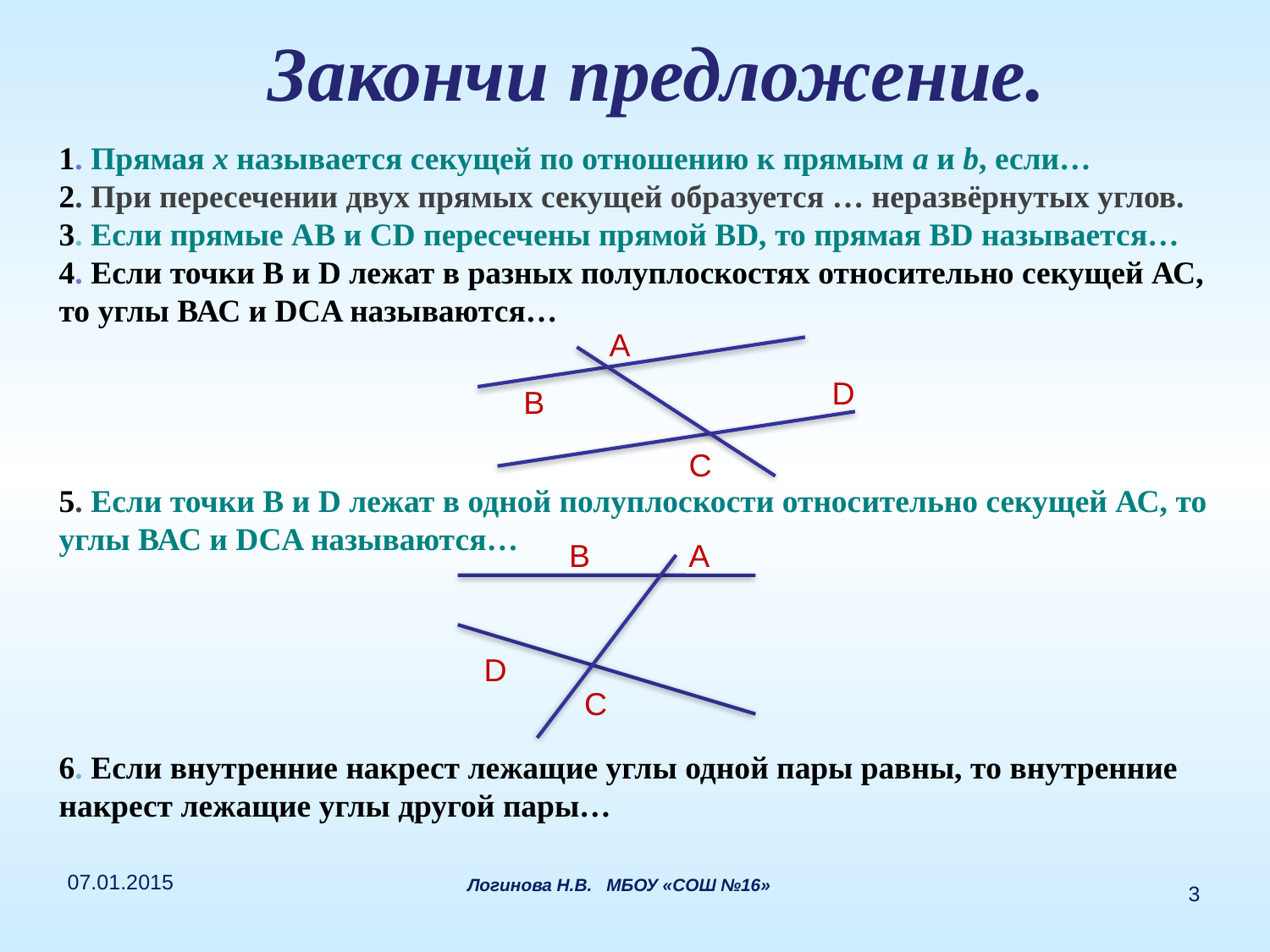

Закончи предложение.

1. Прямая х называется секущей по отношению к прямым а и b, если…
2. При пересечении двух прямых секущей образуется … неразвёрнутых углов.
3. Если прямые АВ и СD пересечены прямой ВD, то прямая ВD называется…
4. Если точки В и D лежат в разных полуплоскостях относительно секущей АС,
то углы ВАС и DCA называются…

5. Если точки В и D лежат в одной полуплоскости относительно секущей АС, то
углы ВАС и DCA называются…

6. Если внутренние накрест лежащие углы одной пары равны, то внутренние
накрест лежащие углы другой пары…
А
D
В
С
А
B
D
C
07.01.2015
Логинова Н.В.   МБОУ «СОШ №16»
3